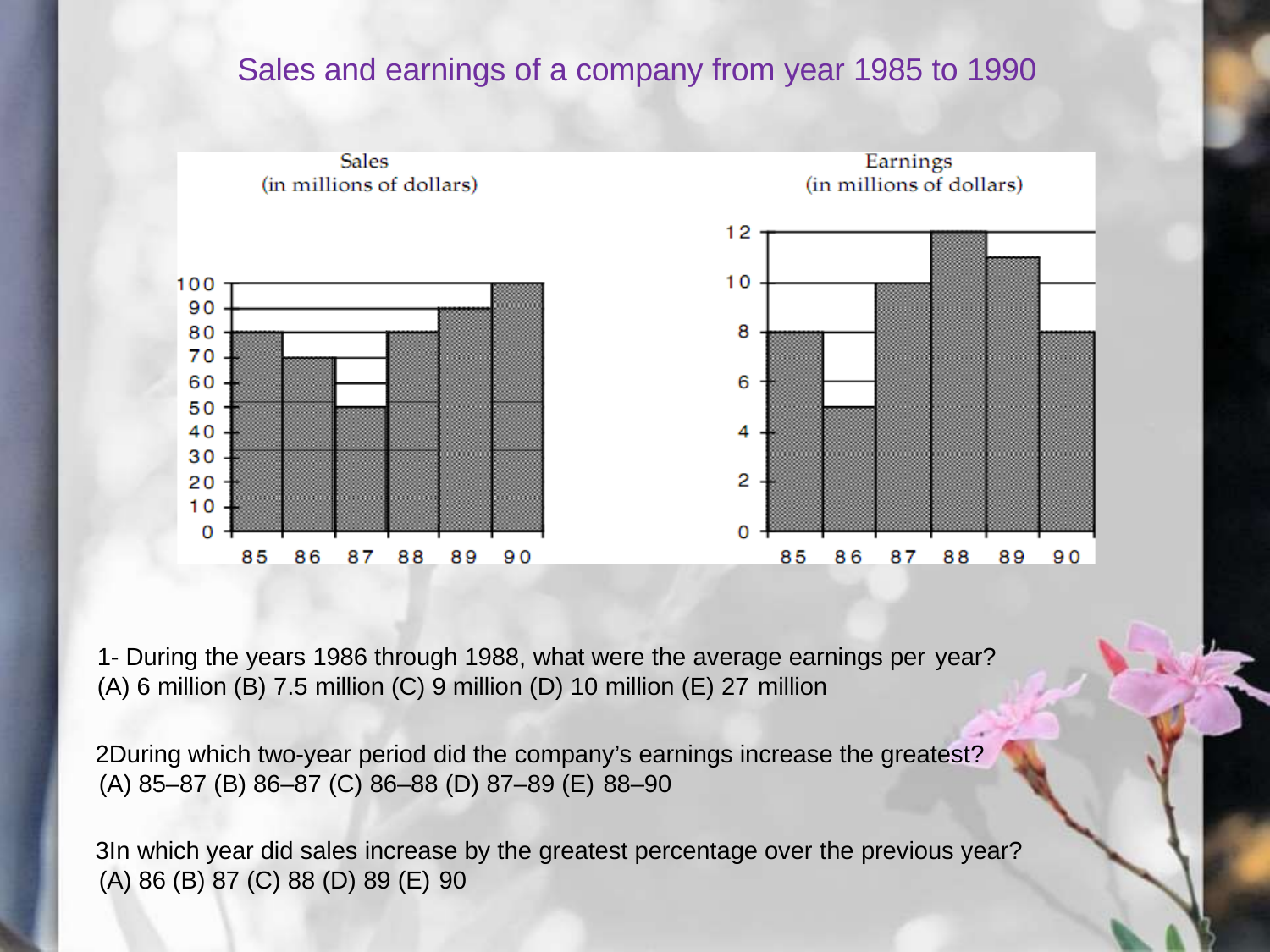

# Sales and earnings of a company from year 1985 to 1990

1- During the years 1986 through 1988, what were the average earnings per year?
(A) 6 million (B) 7.5 million (C) 9 million (D) 10 million (E) 27 million

During which two-year period did the company’s earnings increase the greatest?  (A) 85–87 (B) 86–87 (C) 86–88 (D) 87–89 (E) 88–90

In which year did sales increase by the greatest percentage over the previous year?  (A) 86 (B) 87 (C) 88 (D) 89 (E) 90